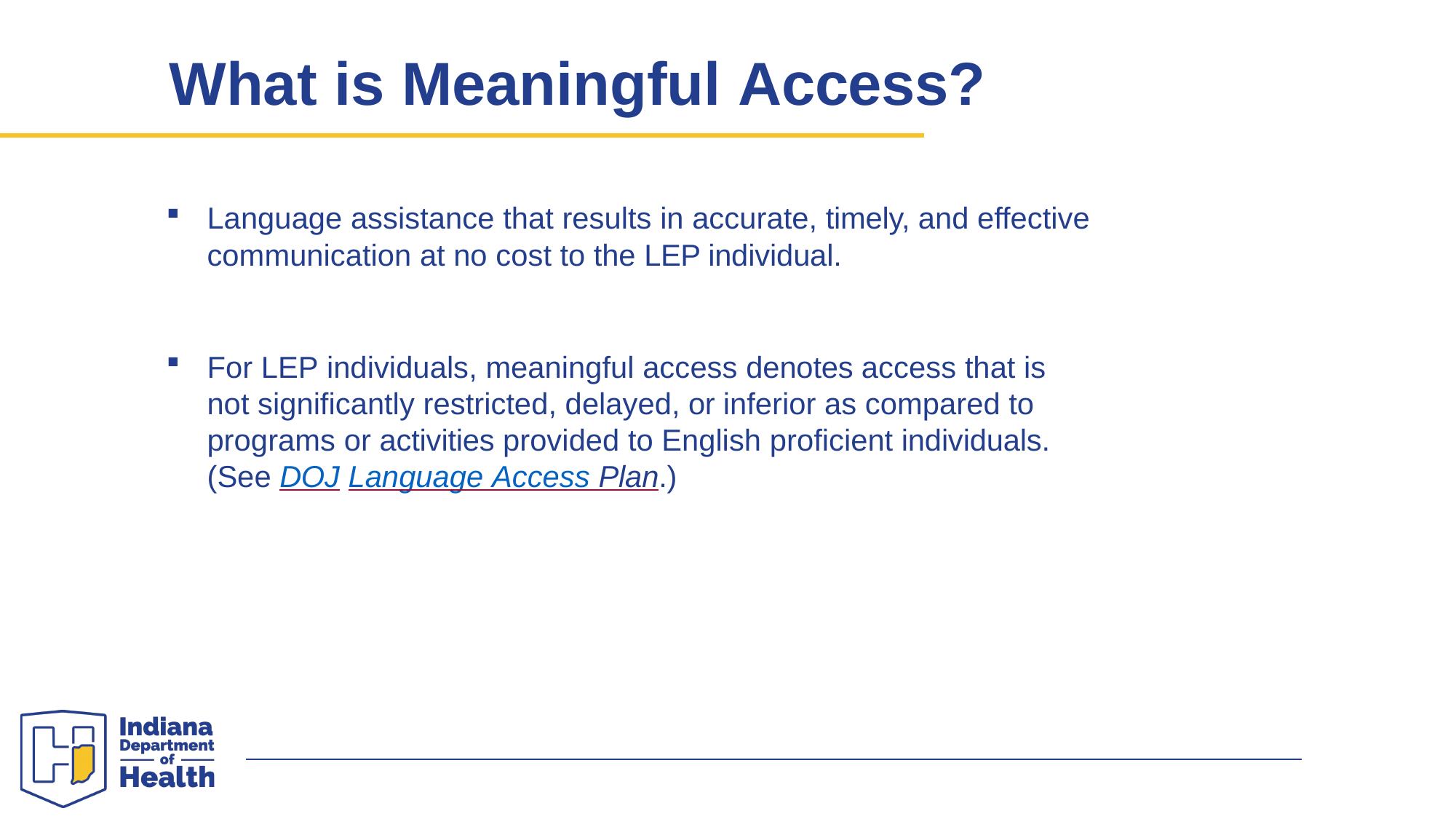

# What is Meaningful Access?
United States Department of Agriculture
Language assistance that results in accurate, timely, and effective communication at no cost to the LEP individual.

For LEP individuals, meaningful access denotes access that is not significantly restricted, delayed, or inferior as compared to programs or activities provided to English proficient individuals.
(See DOJ Language Access Plan.)
48